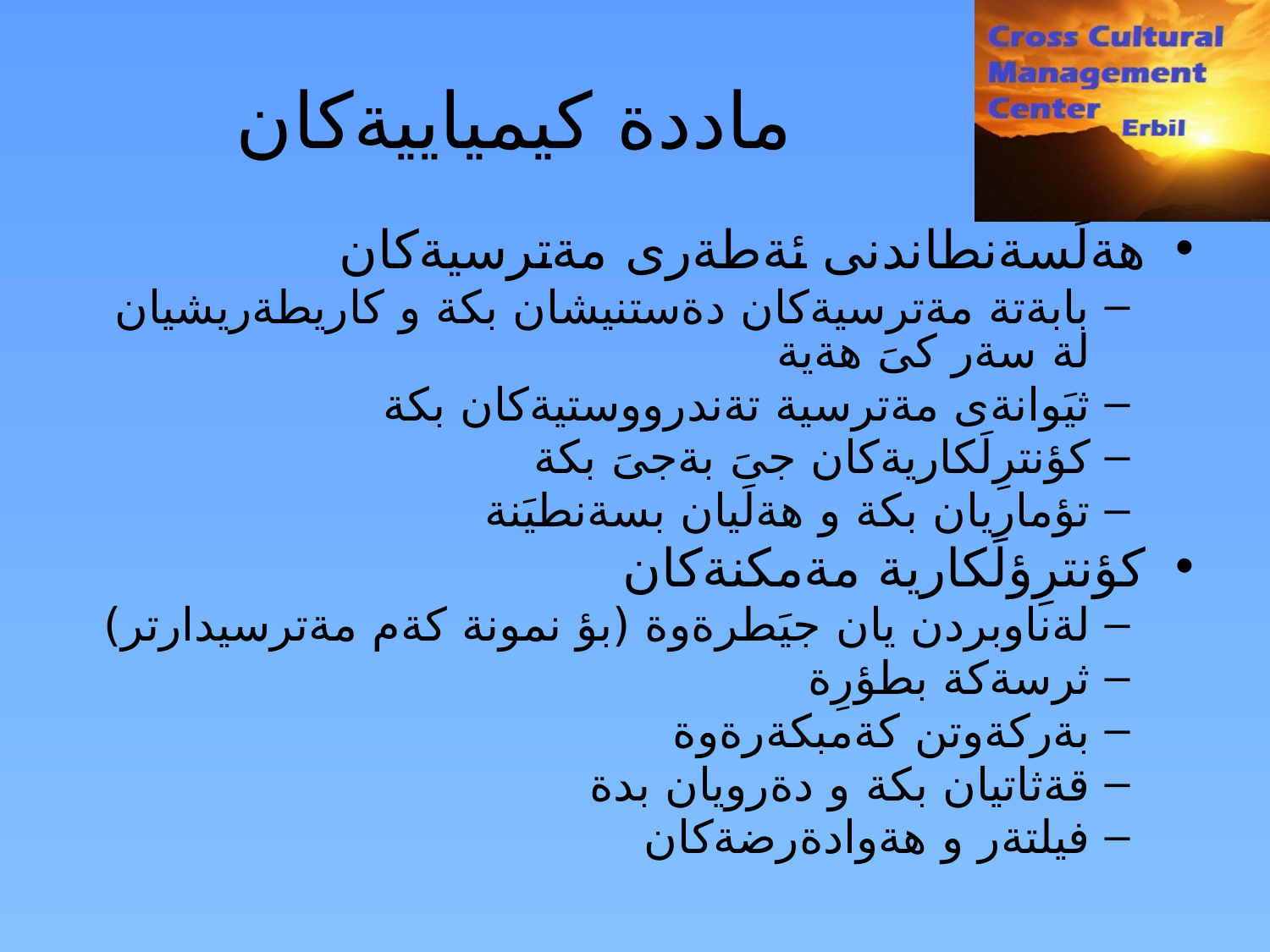

ماددة كيمياييةكان
هةلَسةنطاندنى ئةطةرى مةترسيةكان
بابةتة مةترسيةكان دةستنيشان بكة و كاريطةريشيان لة سةر كىَ هةية
ثيَوانةى مةترسية تةندرووستيةكان بكة
كؤنترِلَكاريةكان جىَ بةجىَ بكة
تؤماريان بكة و هةلَيان بسةنطيَنة
كؤنترِؤلَكارية مةمكنةكان
لةناوبردن يان جيَطرةوة (بؤ نمونة كةم مةترسيدارتر)
ثرسةكة بطؤرِة
بةركةوتن كةمبكةرةوة
قةثاتيان بكة و دةرويان بدة
فيلتةر و هةوادةرضةكان